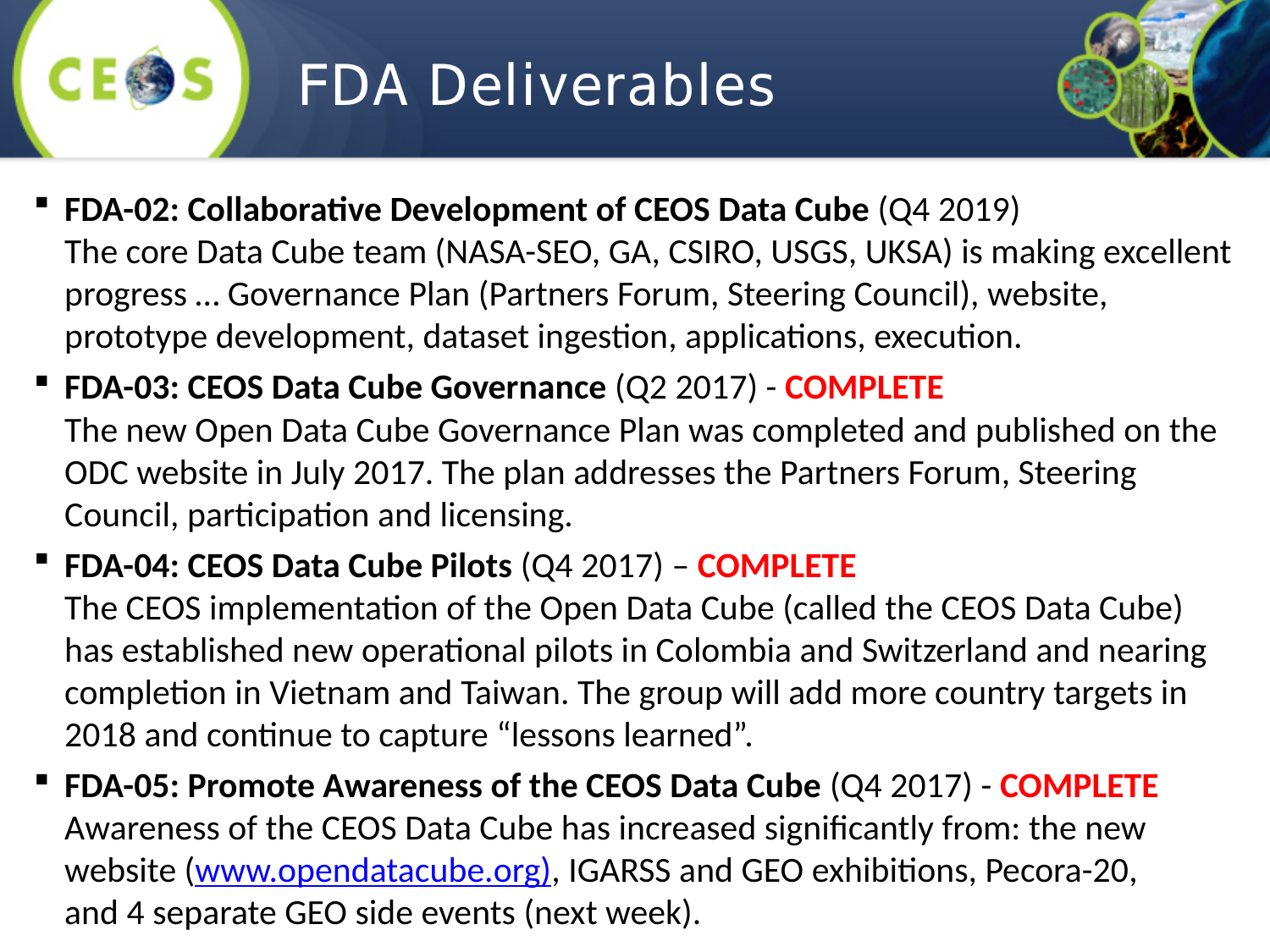

# FDA Deliverables
FDA-02: Collaborative Development of CEOS Data Cube (Q4 2019)
The core Data Cube team (NASA-SEO, GA, CSIRO, USGS, UKSA) is making excellent progress … Governance Plan (Partners Forum, Steering Council), website, prototype development, dataset ingestion, applications, execution.
FDA-03: CEOS Data Cube Governance (Q2 2017) - COMPLETE
The new Open Data Cube Governance Plan was completed and published on the ODC website in July 2017. The plan addresses the Partners Forum, Steering Council, participation and licensing.
FDA-04: CEOS Data Cube Pilots (Q4 2017) – COMPLETE
The CEOS implementation of the Open Data Cube (called the CEOS Data Cube) has established new operational pilots in Colombia and Switzerland and nearing completion in Vietnam and Taiwan. The group will add more country targets in 2018 and continue to capture “lessons learned”.
FDA-05: Promote Awareness of the CEOS Data Cube (Q4 2017) - COMPLETE
Awareness of the CEOS Data Cube has increased significantly from: the new website (www.opendatacube.org), IGARSS and GEO exhibitions, Pecora-20,
and 4 separate GEO side events (next week).